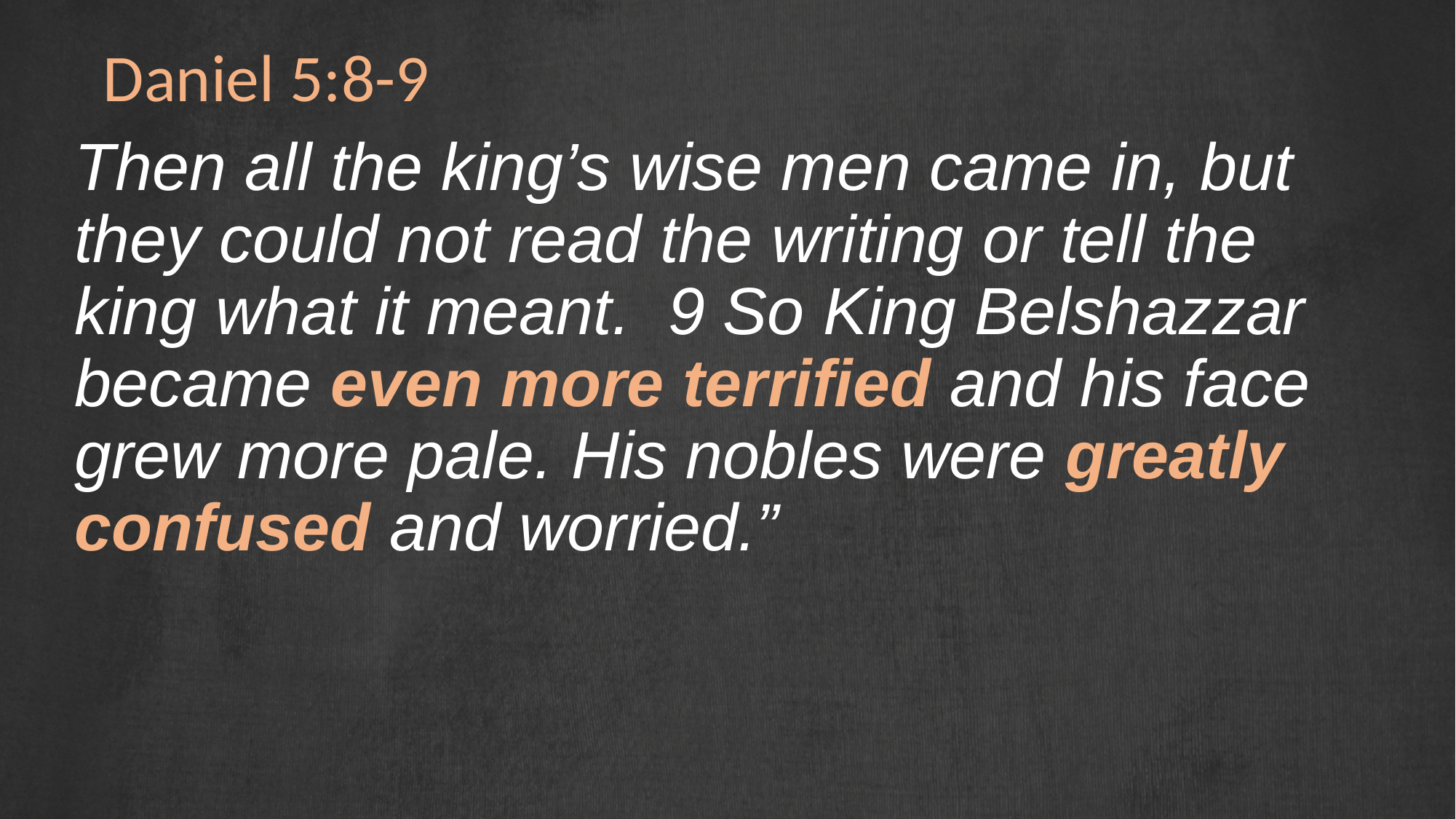

Daniel 5:8-9
Then all the king’s wise men came in, but they could not read the writing or tell the king what it meant.  ﻿9﻿ So King Belshazzar became even more terrified and his face grew more pale. His nobles were greatly confused and worried.”